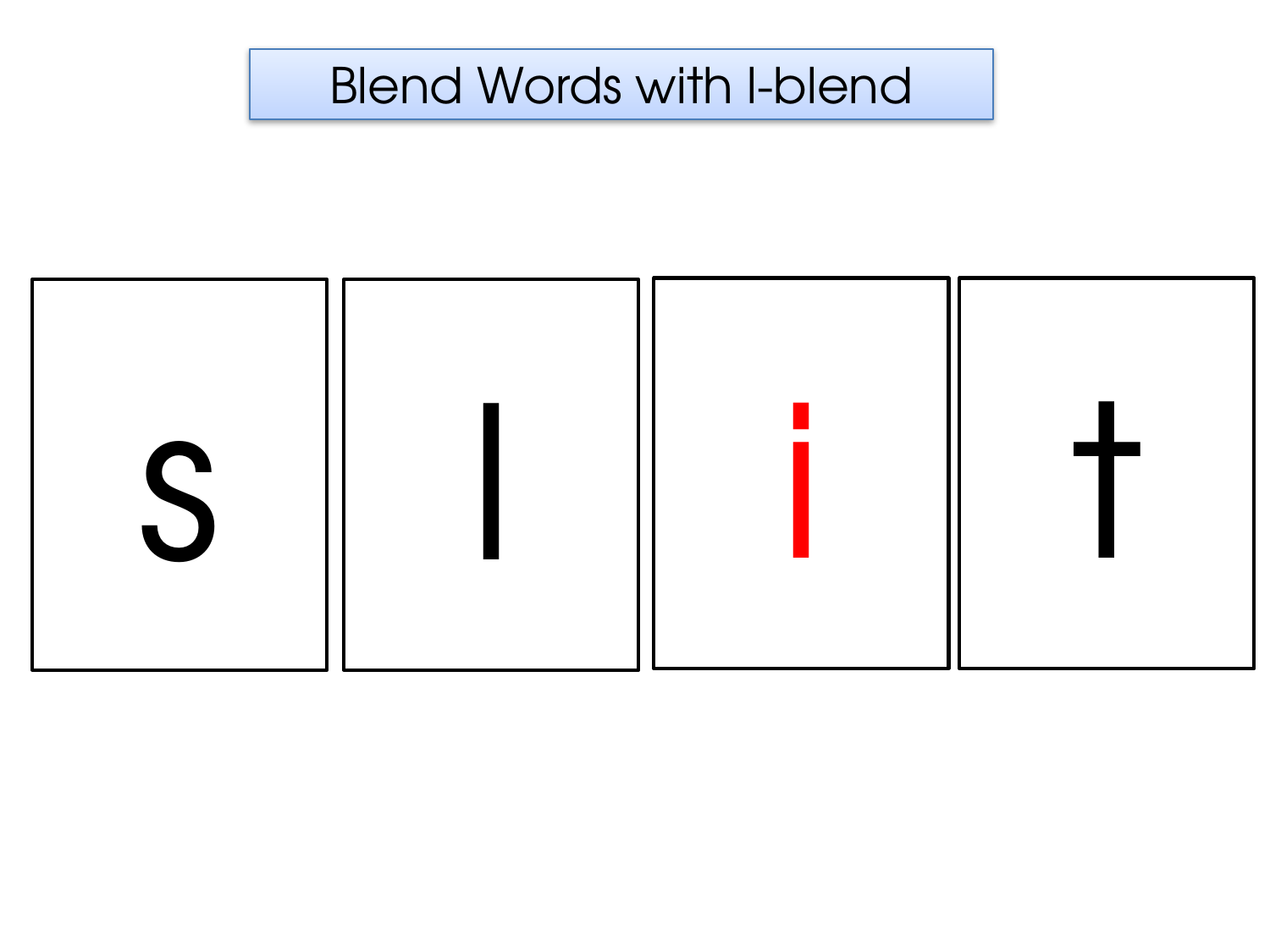

Blend Words with l-blend
i
t
s
l